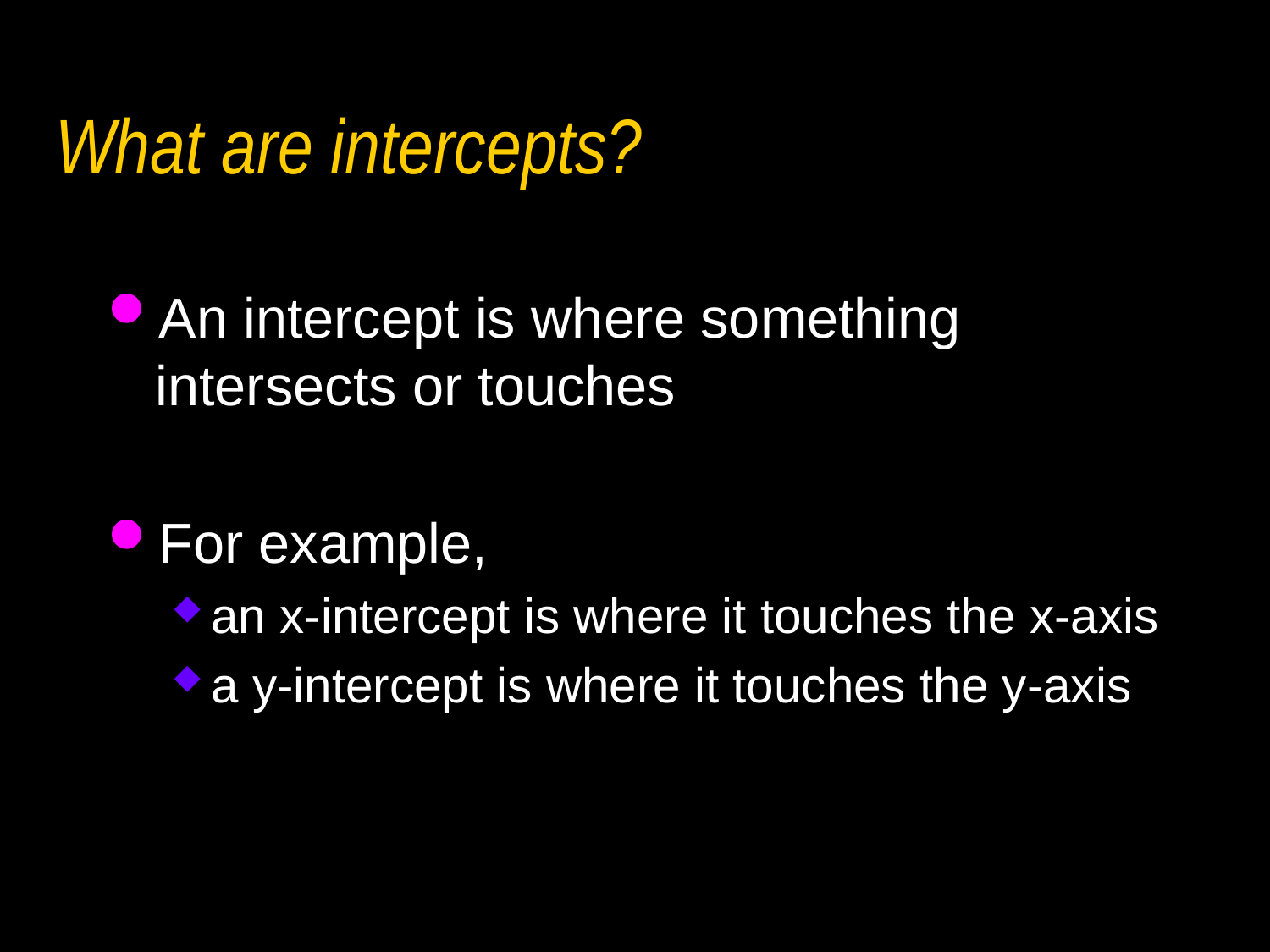

# What are intercepts?
An intercept is where something intersects or touches

For example,
an x-intercept is where it touches the x-axis
a y-intercept is where it touches the y-axis